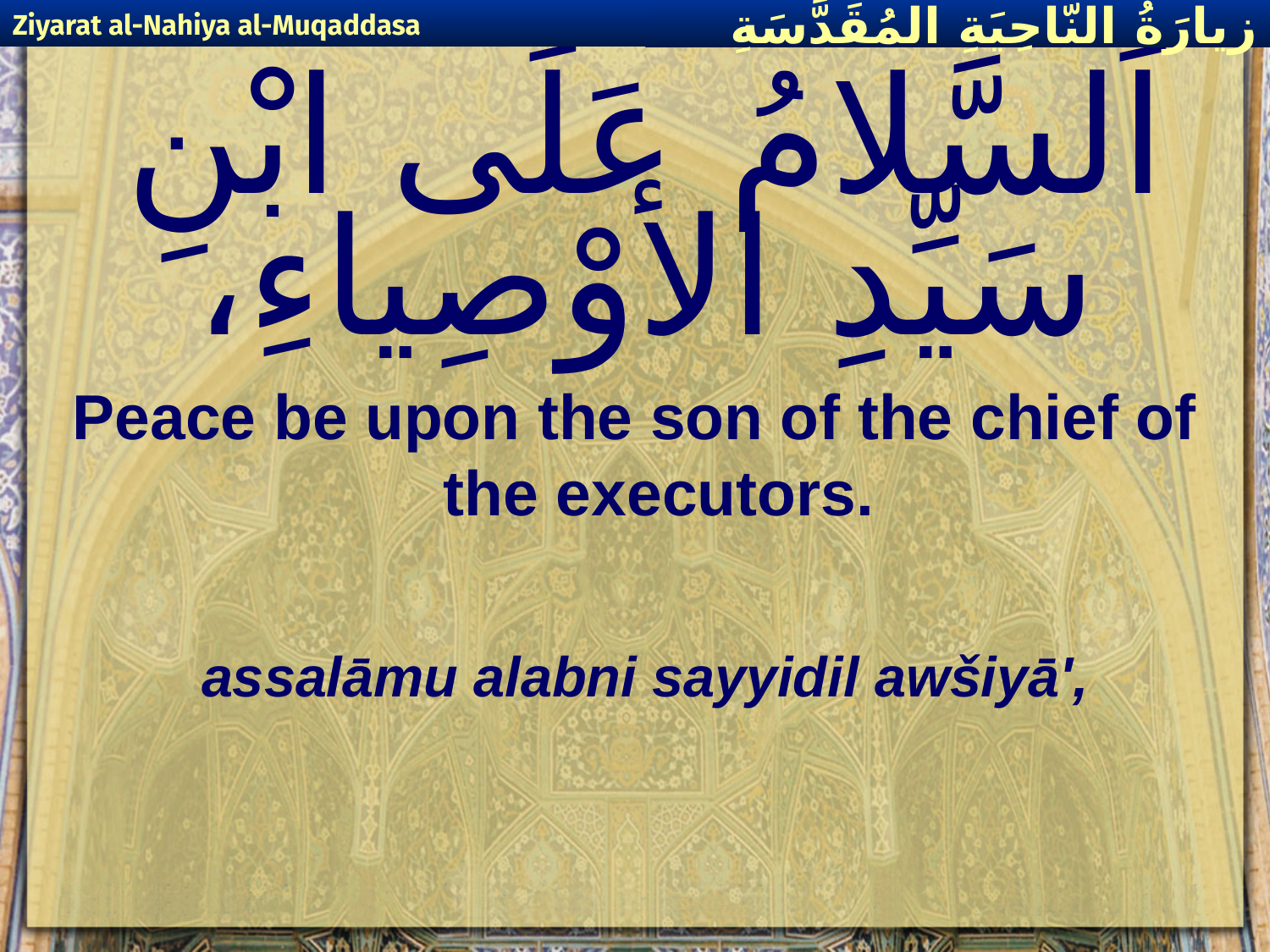

Ziyarat al-Nahiya al-Muqaddasa
زيارَةُ النّاحِيَةِ ال‍مُقَدَّسَةِ
# اَلسَّلامُ عَلَى ابْنِ سَيِّدِ الأوْصِياءِ،
Peace be upon the son of the chief of the executors.
assalāmu alabni sayyidil awšiyā',